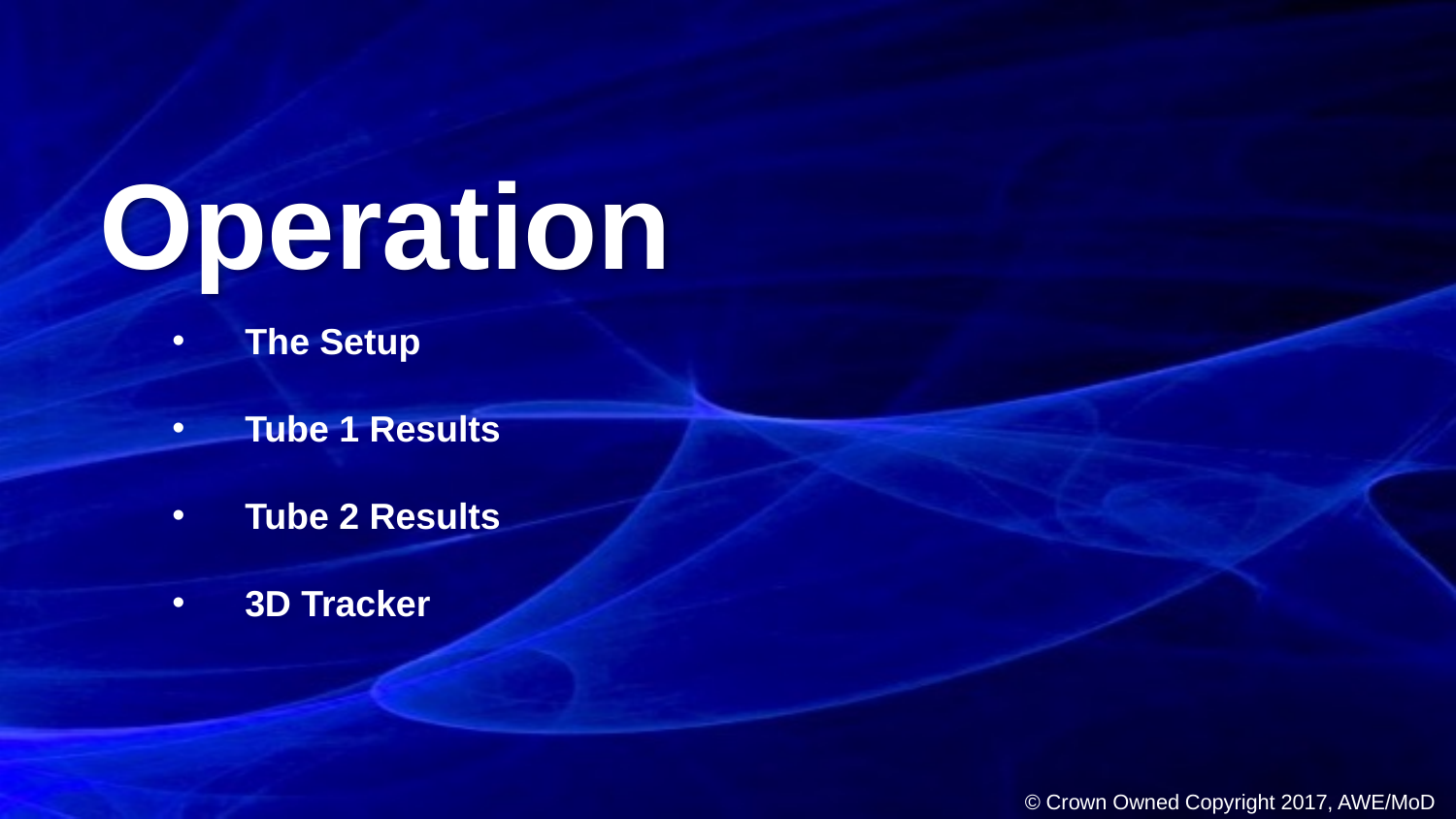

Operation
The Setup

Tube 1 Results

Tube 2 Results

3D Tracker

© Crown Owned Copyright 2017, AWE/MoD